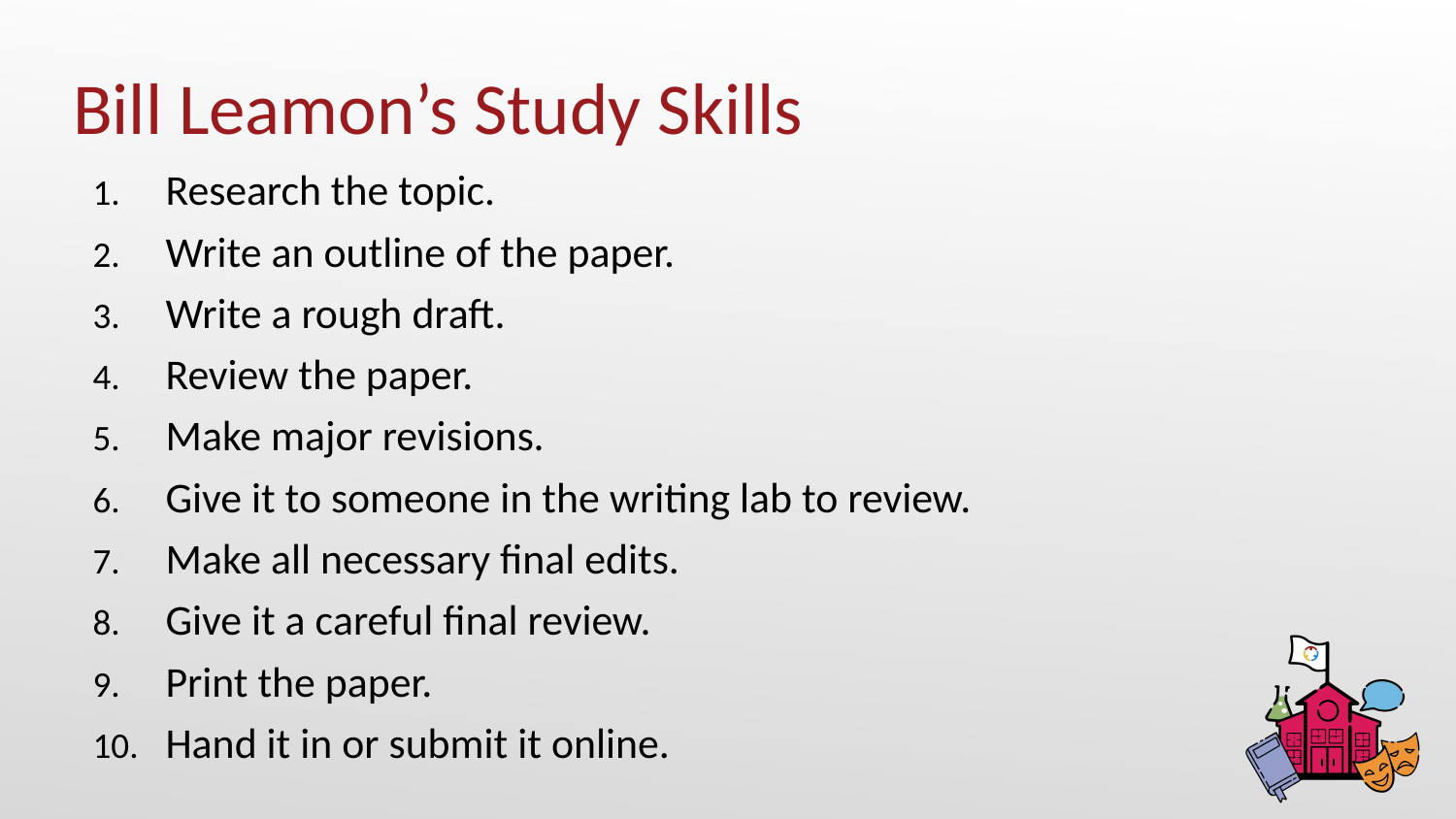

# Bill Leamon’s Study Skills
Research the topic.
Write an outline of the paper.
Write a rough draft.
Review the paper.
Make major revisions.
Give it to someone in the writing lab to review.
Make all necessary final edits.
Give it a careful final review.
Print the paper.
Hand it in or submit it online.